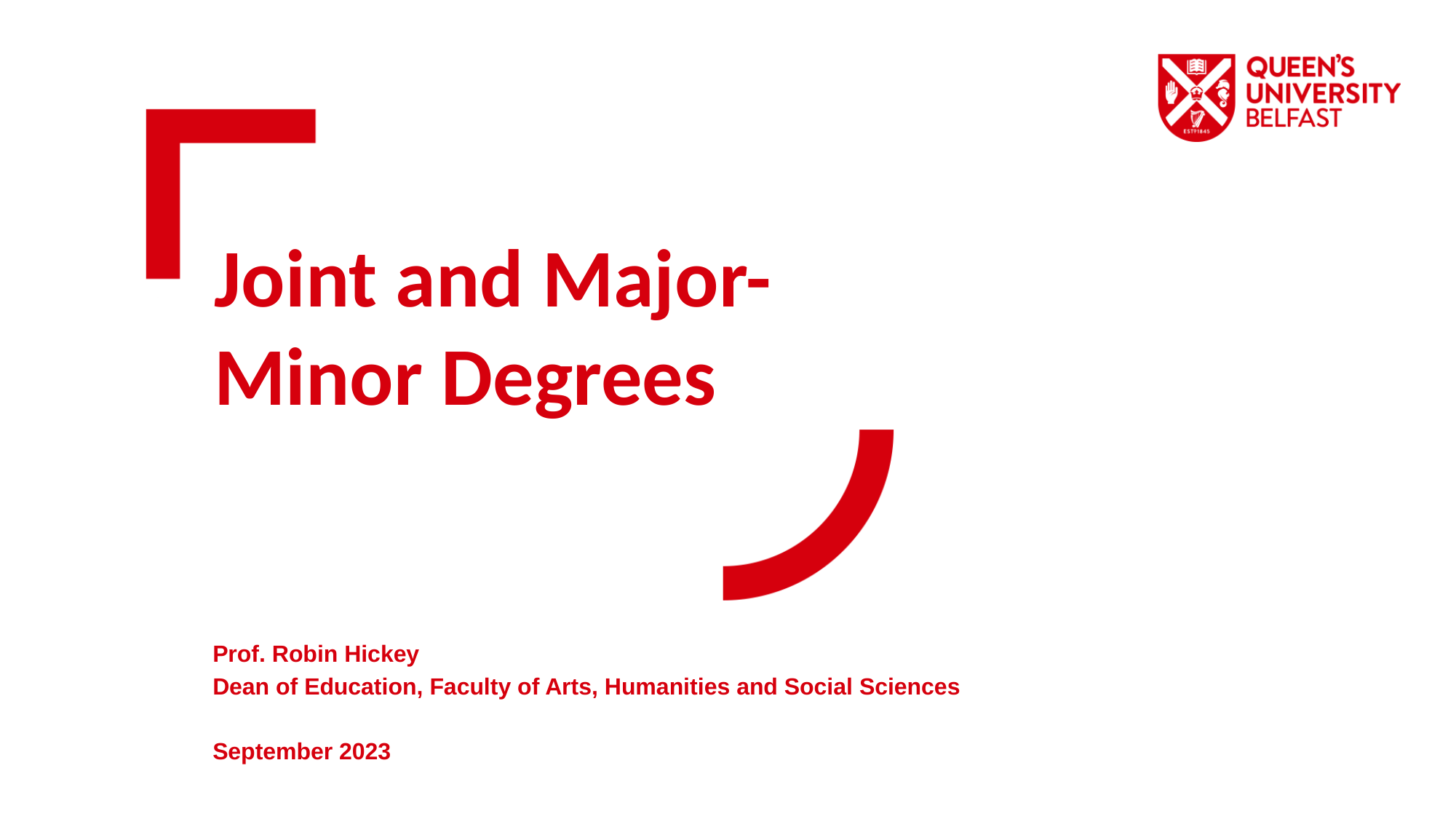

Joint and Major-Minor Degrees

Prof. Robin Hickey
Dean of Education, Faculty of Arts, Humanities and Social Sciences

September 2023